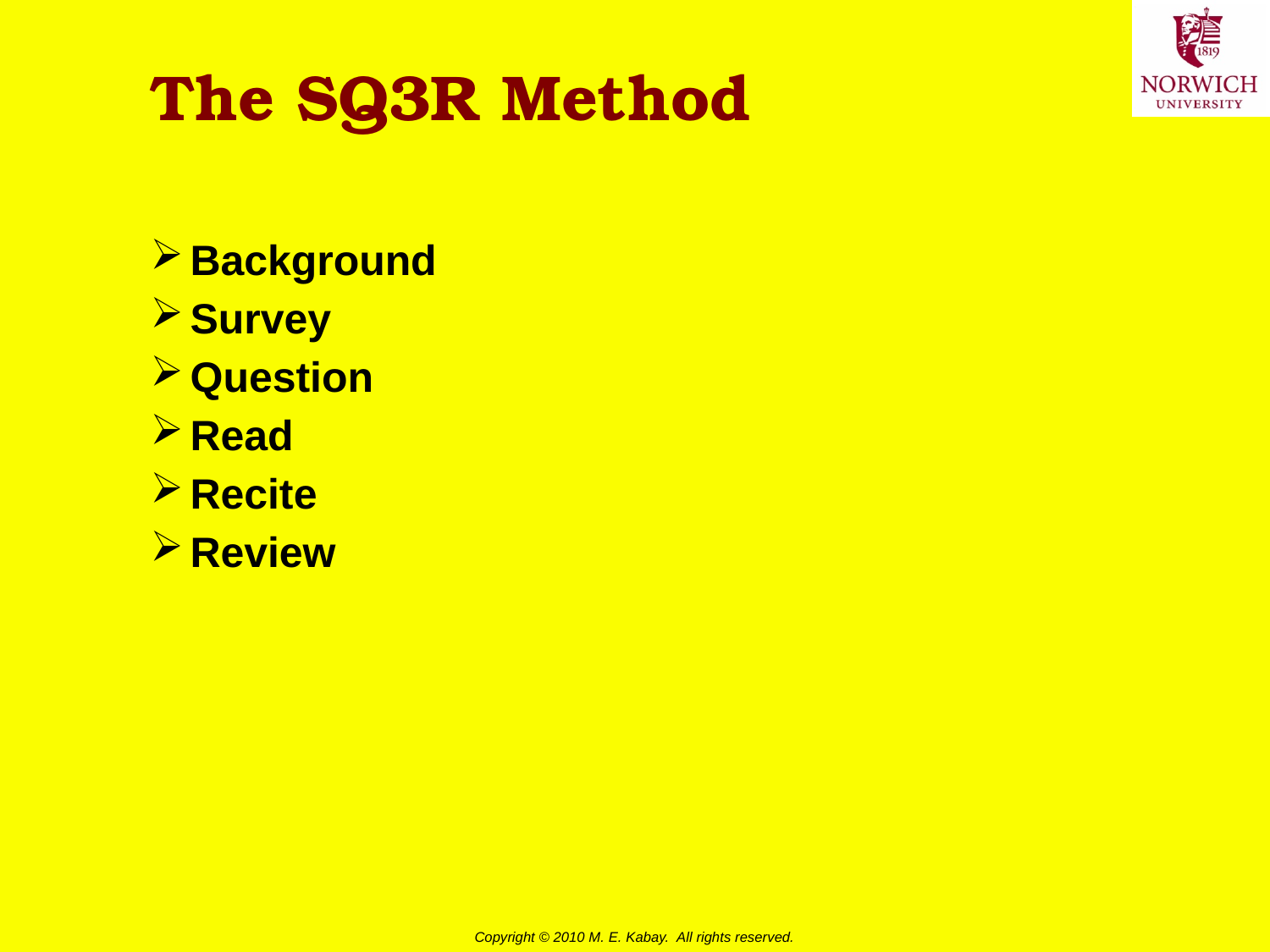

# The SQ3R Method
Background
Survey
Question
Read
Recite
Review